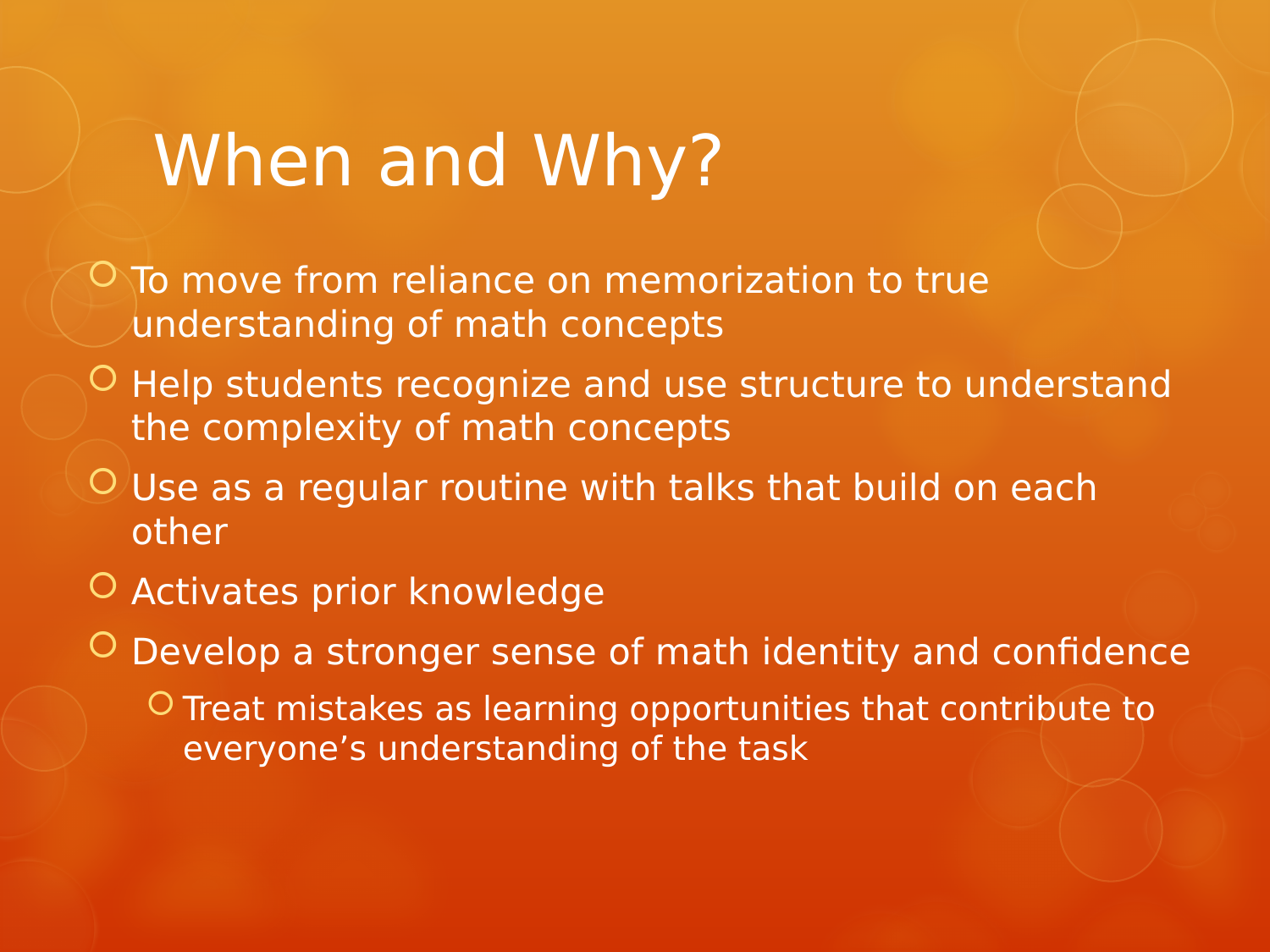

# When and Why?
To move from reliance on memorization to true understanding of math concepts
Help students recognize and use structure to understand the complexity of math concepts
Use as a regular routine with talks that build on each other
Activates prior knowledge
Develop a stronger sense of math identity and confidence
Treat mistakes as learning opportunities that contribute to everyone’s understanding of the task